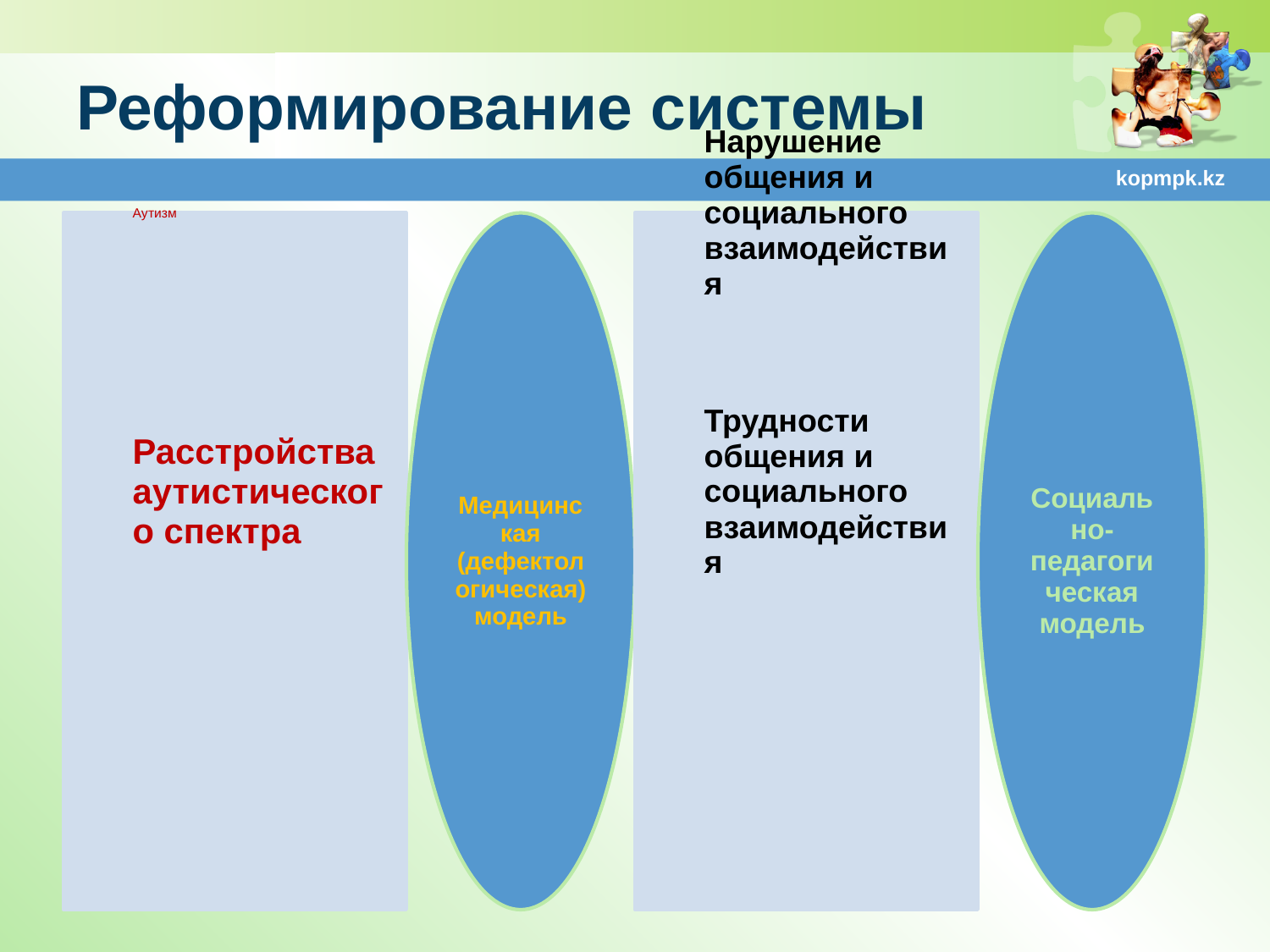

# Реформирование системы
kopmpk.kz
Медицинская (дефектологическая) модель
Аутизм
Расстройства аутистического спектра
Социально-педагогическая модель
Нарушение общения и социального взаимодействия
Трудности общения и социального взаимодействия